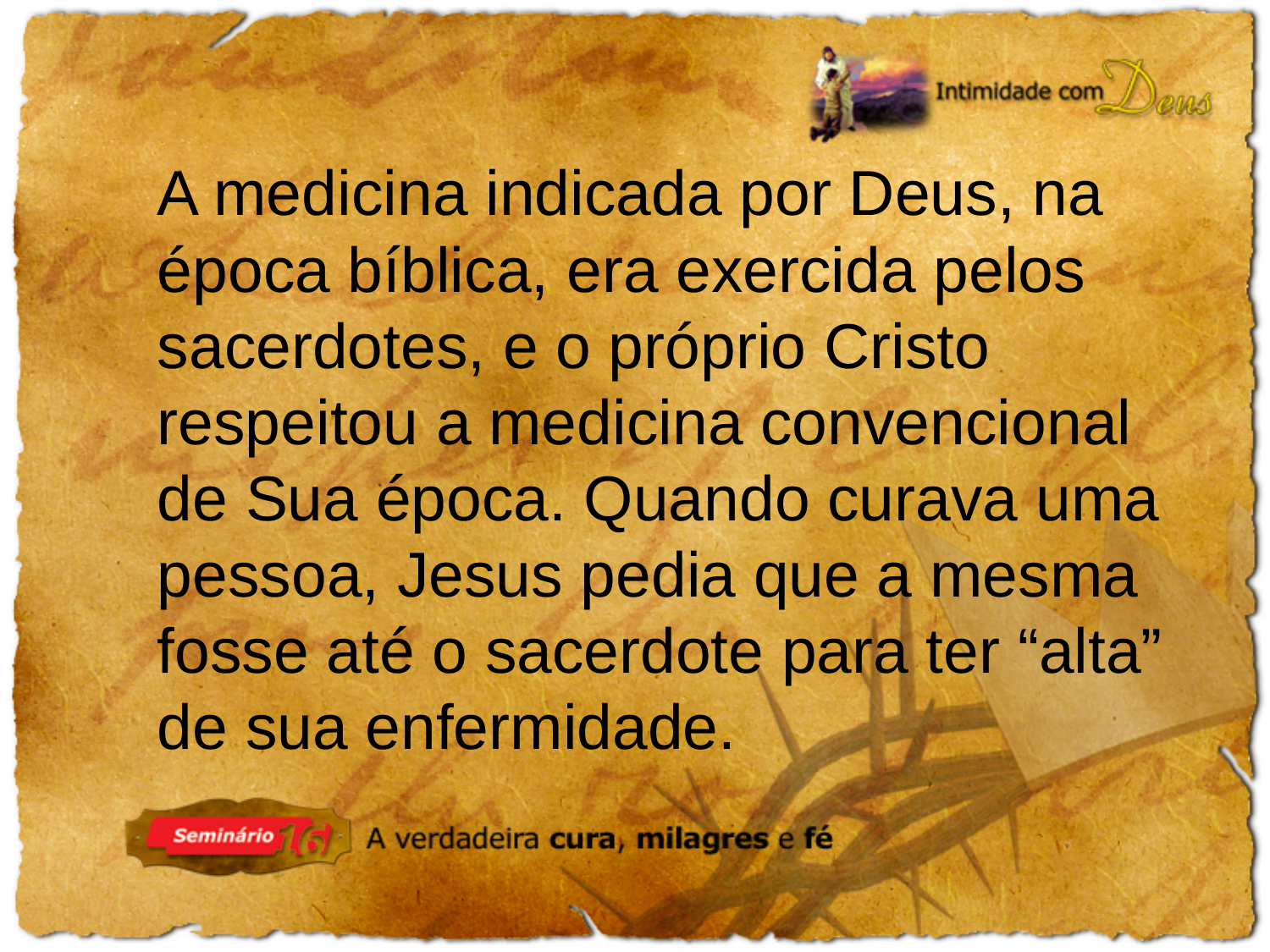

A medicina indicada por Deus, na época bíblica, era exercida pelos sacerdotes, e o próprio Cristo respeitou a medicina convencional de Sua época. Quando curava uma pessoa, Jesus pedia que a mesma fosse até o sacerdote para ter “alta” de sua enfermidade.